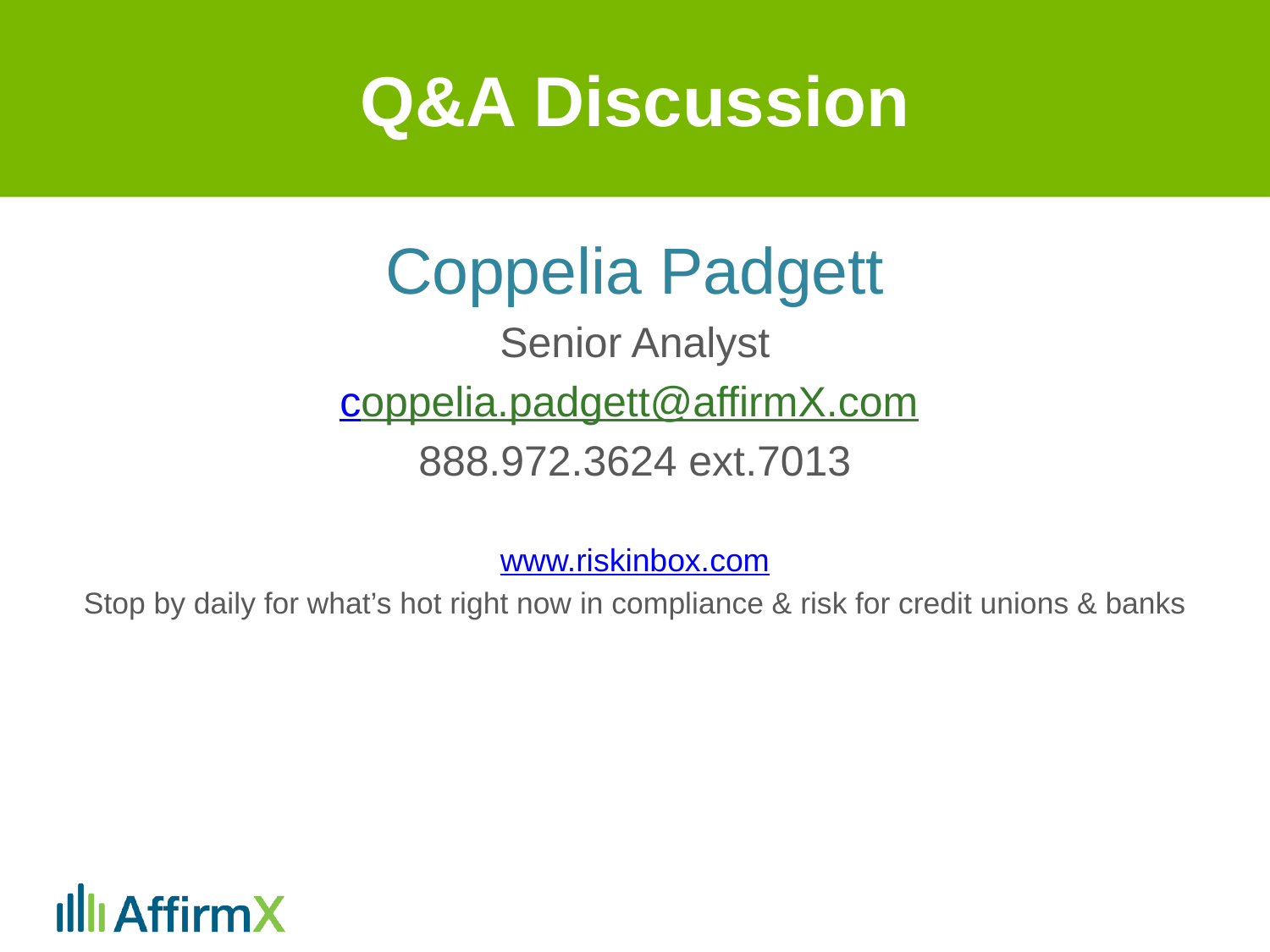

# Q&A Discussion
Coppelia Padgett
Senior Analyst
coppelia.padgett@affirmX.com
888.972.3624 ext.7013

www.riskinbox.com
Stop by daily for what’s hot right now in compliance & risk for credit unions & banks